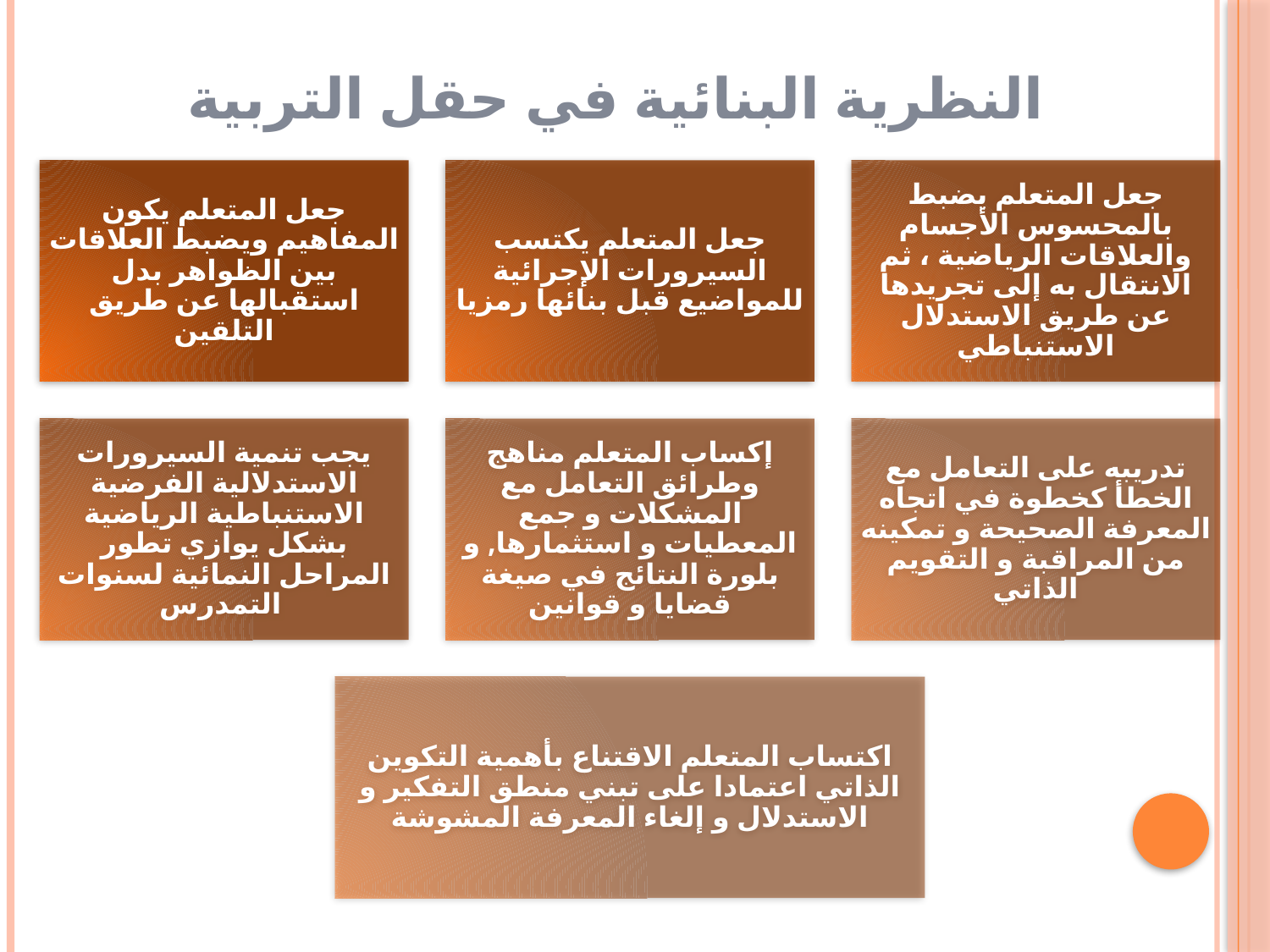

# النظرية البنائية في حقل التربية
جعل المتعلم يكون المفاهيم ويضبط العلاقات بين الظواهر بدل استقبالها عن طريق التلقين
جعل المتعلم يكتسب السيرورات الإجرائية للمواضيع قبل بنائها رمزيا
جعل المتعلم يضبط بالمحسوس الأجسام والعلاقات الرياضية ، ثم الانتقال به إلى تجريدها عن طريق الاستدلال الاستنباطي
يجب تنمية السيرورات الاستدلالية الفرضية الاستنباطية الرياضية بشكل يوازي تطور المراحل النمائية لسنوات التمدرس
إكساب المتعلم مناهج وطرائق التعامل مع المشكلات و جمع المعطيات و استثمارها, و بلورة النتائج في صيغة قضايا و قوانين
تدريبه على التعامل مع الخطأ كخطوة في اتجاه المعرفة الصحيحة و تمكينه من المراقبة و التقويم الذاتي
اكتساب المتعلم الاقتناع بأهمية التكوين الذاتي اعتمادا على تبني منطق التفكير و الاستدلال و إلغاء المعرفة المشوشة